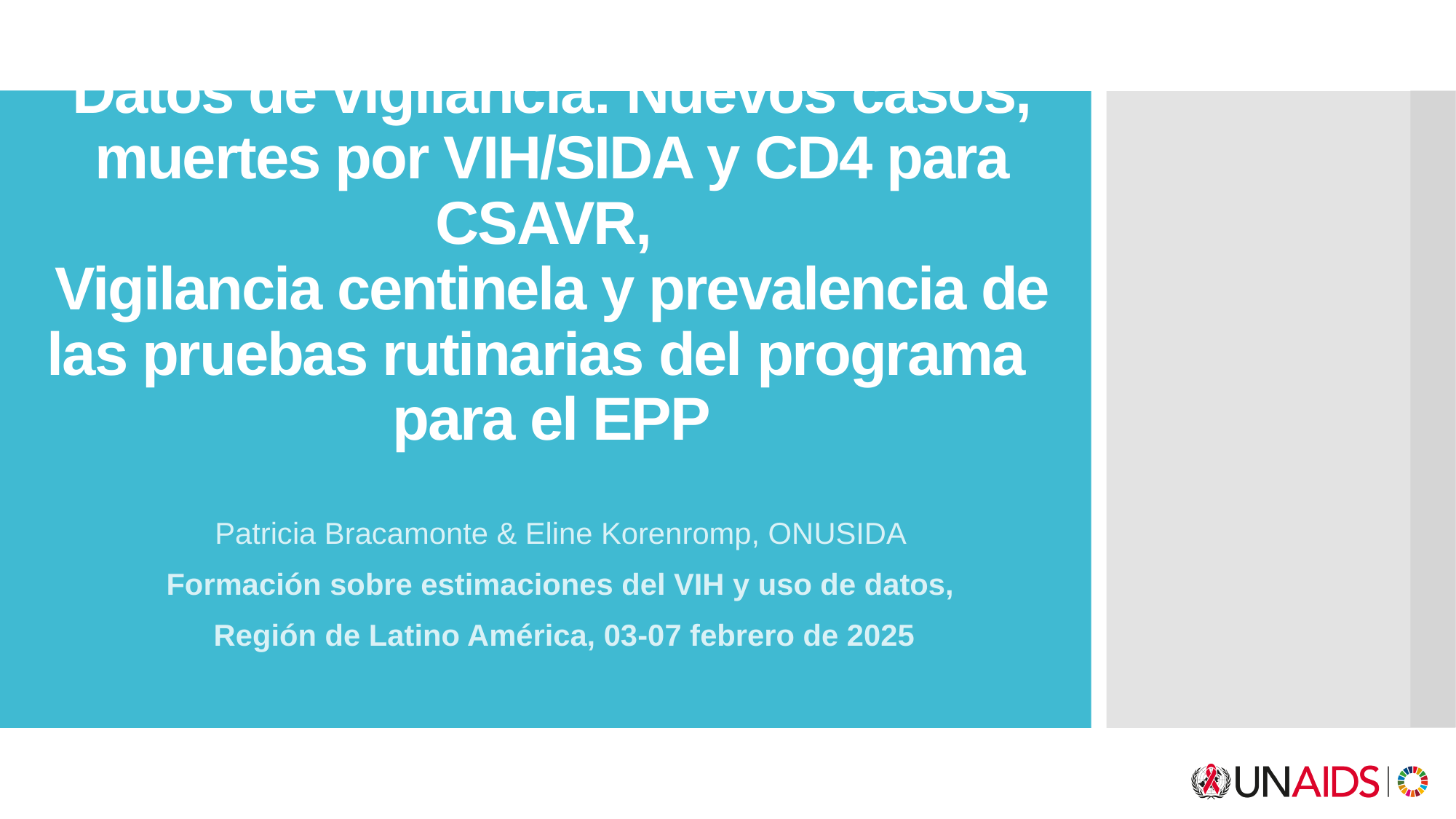

# Datos de vigilancia: Nuevos casos, muertes por VIH/SIDA y CD4 para CSAVR, Vigilancia centinela y prevalencia de las pruebas rutinarias del programa  para el EPP
Patricia Bracamonte & Eline Korenromp, ONUSIDA
Formación sobre estimaciones del VIH y uso de datos,
Región de Latino América, 03-07 febrero de 2025